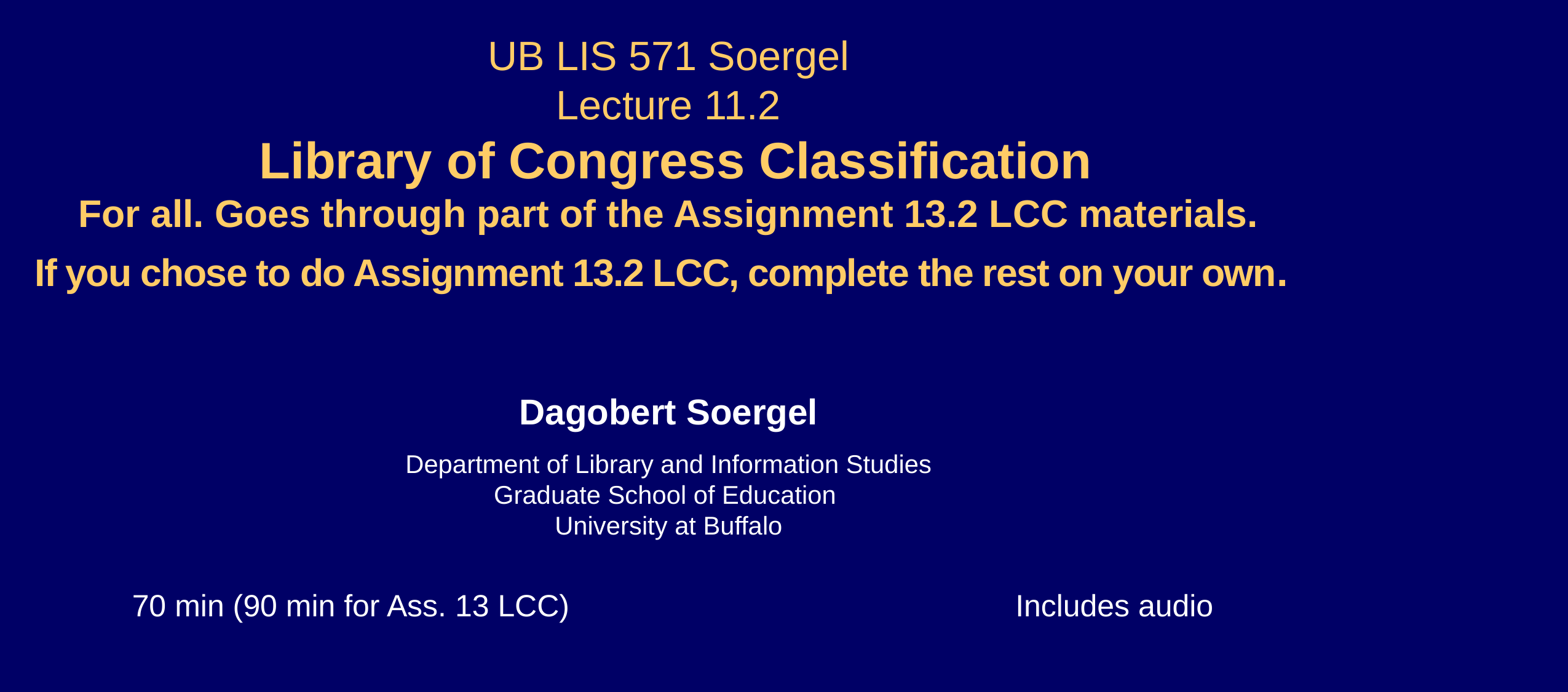

# UB LIS 571 Soergel Lecture 11.2 Library of Congress Classification For all. Goes through part of the Assignment 13.2 LCC materials. If you chose to do Assignment 13.2 LCC, complete the rest on your own.
Dagobert Soergel
Department of Library and Information Studies
Graduate School of Education
University at Buffalo

70 min (90 min for Ass. 13 LCC)                                                    Includes audio